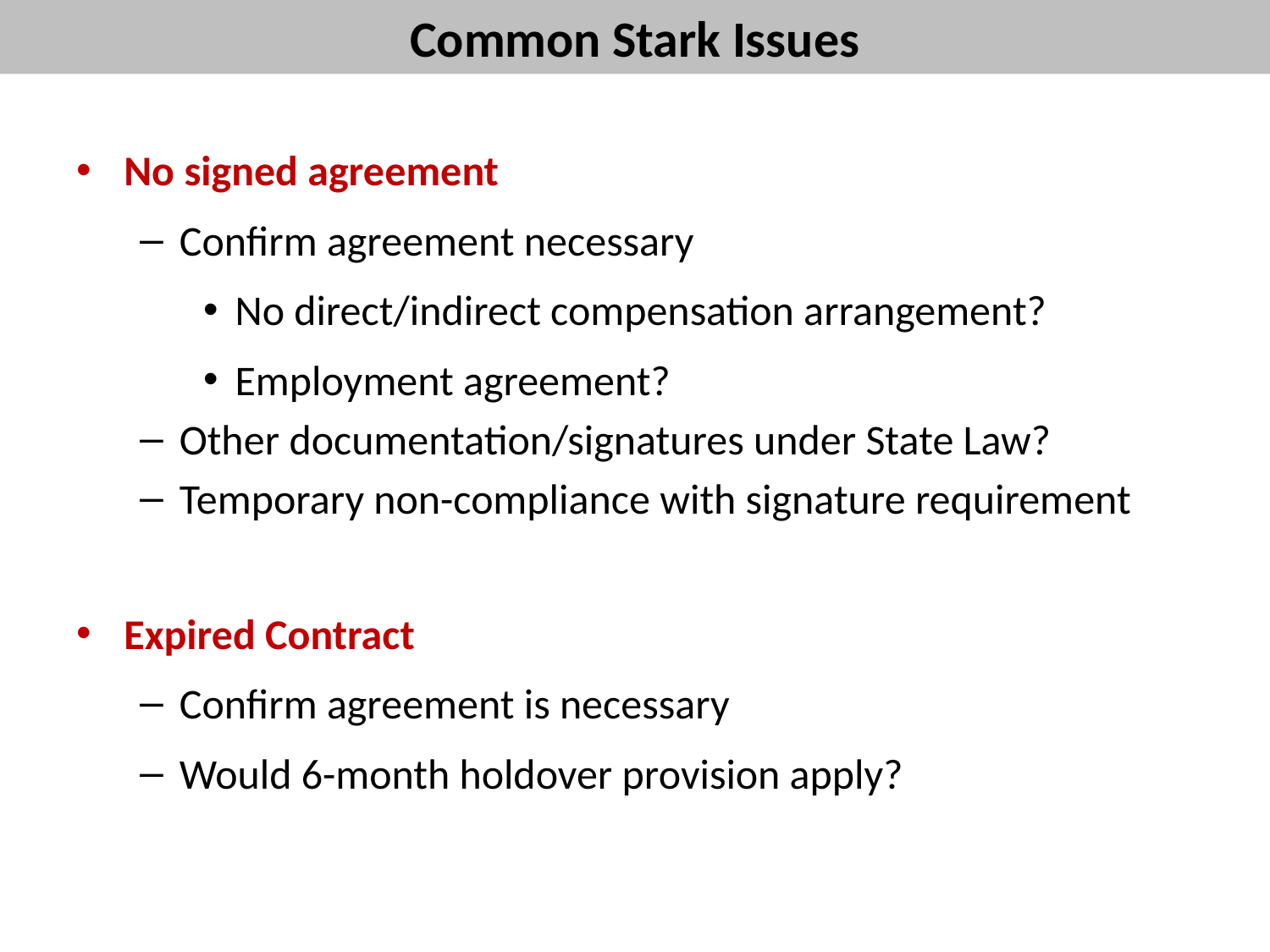

# Common Stark Issues
No signed agreement
Confirm agreement necessary
No direct/indirect compensation arrangement?
Employment agreement?
Other documentation/signatures under State Law?
Temporary non-compliance with signature requirement

Expired Contract
Confirm agreement is necessary
Would 6-month holdover provision apply?